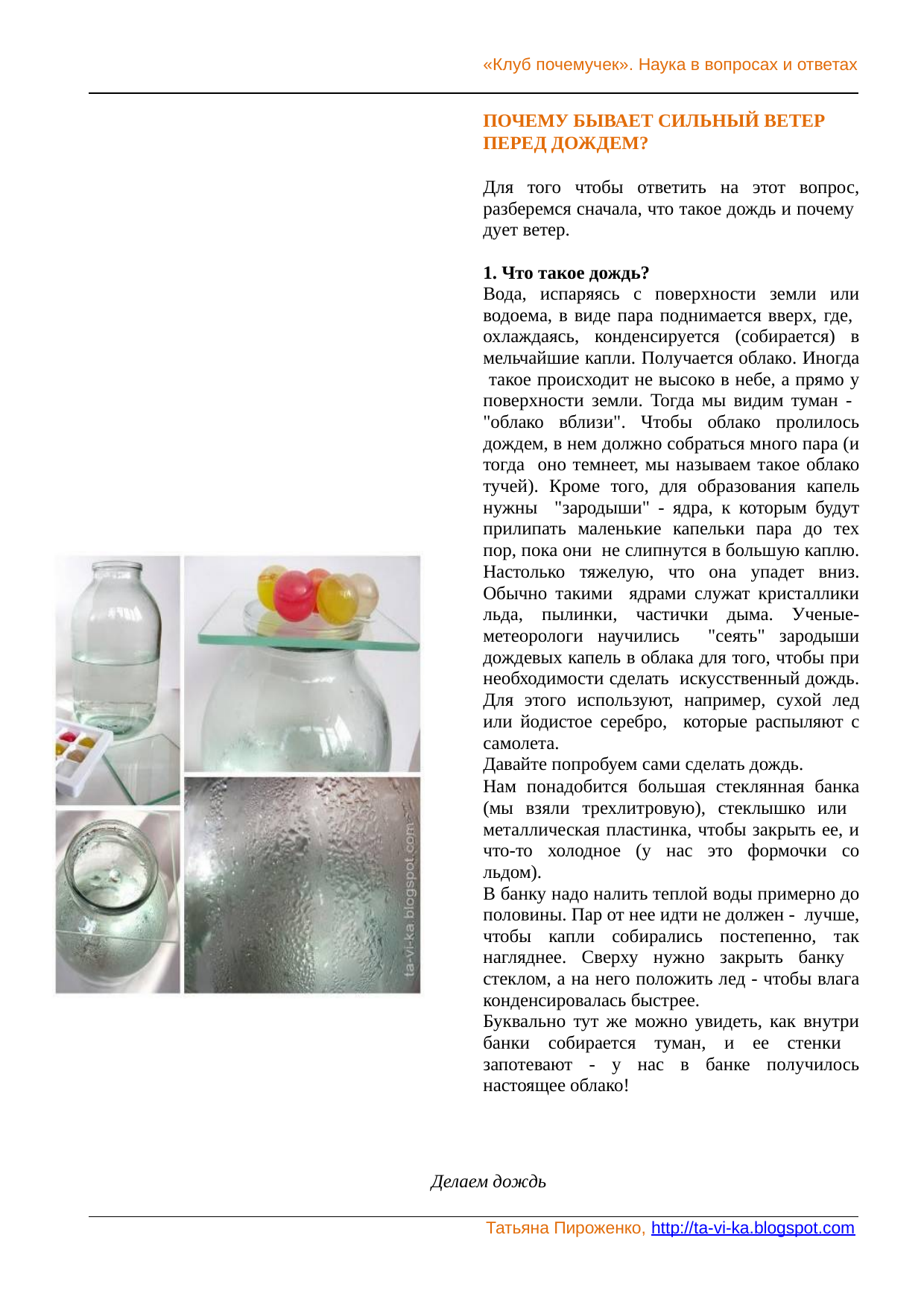

«Клуб почемучек». Наука в вопросах и ответах

ПОЧЕМУ БЫВАЕТ СИЛЬНЫЙ ВЕТЕР ПЕРЕД ДОЖДЕМ?

Для того чтобы ответить на этот вопрос, разберемся сначала, что такое дождь и почему  дует ветер.

1. Что такое дождь?
Вода, испаряясь с поверхности земли или водоема, в виде пара поднимается вверх, где,  охлаждаясь, конденсируется (собирается) в мельчайшие капли. Получается облако. Иногда  такое происходит не высоко в небе, а прямо у поверхности земли. Тогда мы видим туман -  "облако вблизи". Чтобы облако пролилось дождем, в нем должно собраться много пара (и тогда  оно темнеет, мы называем такое облако тучей). Кроме того, для образования капель нужны  "зародыши" - ядра, к которым будут прилипать маленькие капельки пара до тех пор, пока они  не слипнутся в большую каплю. Настолько тяжелую, что она упадет вниз. Обычно такими  ядрами служат кристаллики льда, пылинки, частички дыма. Ученые-метеорологи научились  "сеять" зародыши дождевых капель в облака для того, чтобы при необходимости сделать  искусственный дождь. Для этого используют, например, сухой лед или йодистое серебро,  которые распыляют с самолета.
Давайте попробуем сами сделать дождь.
Нам понадобится большая стеклянная банка (мы взяли трехлитровую), стеклышко или  металлическая пластинка, чтобы закрыть ее, и что-то холодное (у нас это формочки со льдом).
В банку надо налить теплой воды примерно до половины. Пар от нее идти не должен -  лучше, чтобы капли собирались постепенно, так нагляднее. Сверху нужно закрыть банку  стеклом, а на него положить лед - чтобы влага конденсировалась быстрее.
Буквально тут же можно увидеть, как внутри банки собирается туман, и ее стенки  запотевают - у нас в банке получилось настоящее облако!

Делаем дождь
Татьяна Пироженко, http://ta-vi-ka.blogspot.com